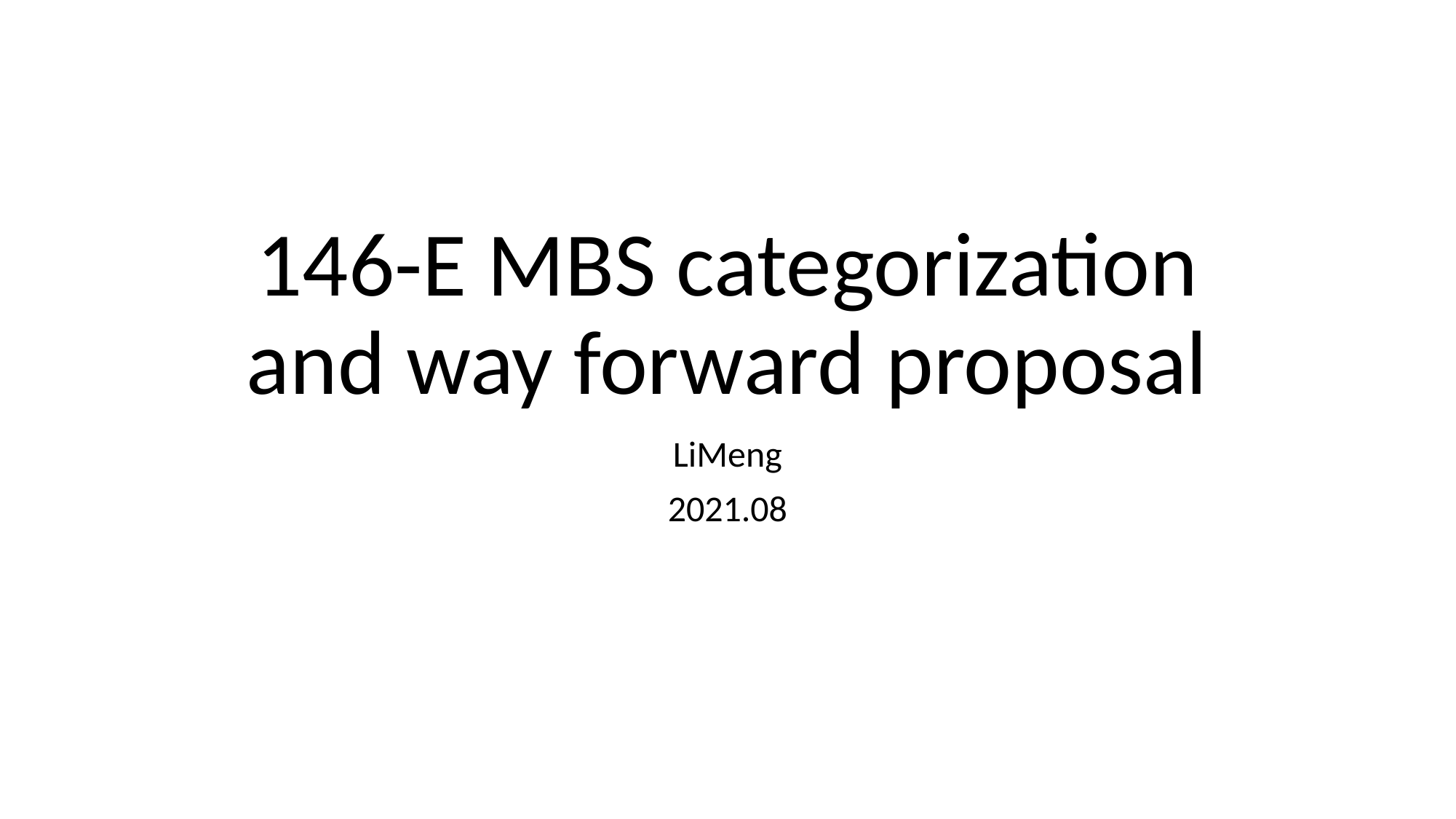

# 146-E MBS categorization and way forward proposal
LiMeng
2021.08